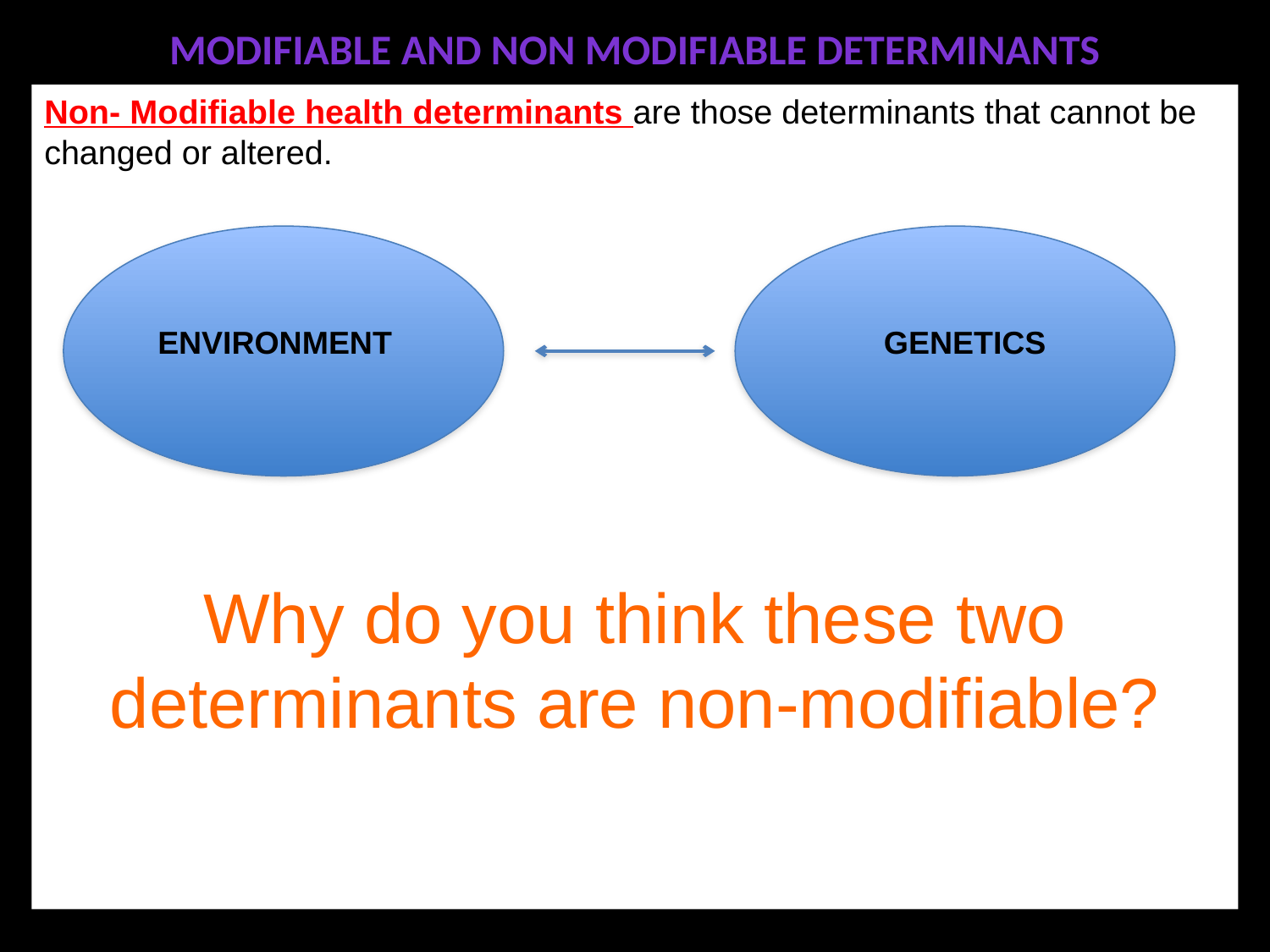

# Modifiable and non modifiable determinants
Non- Modifiable health determinants are those determinants that cannot be changed or altered.

Why do you think these two determinants are non-modifiable?

ENVIRONMENT
GENETICS